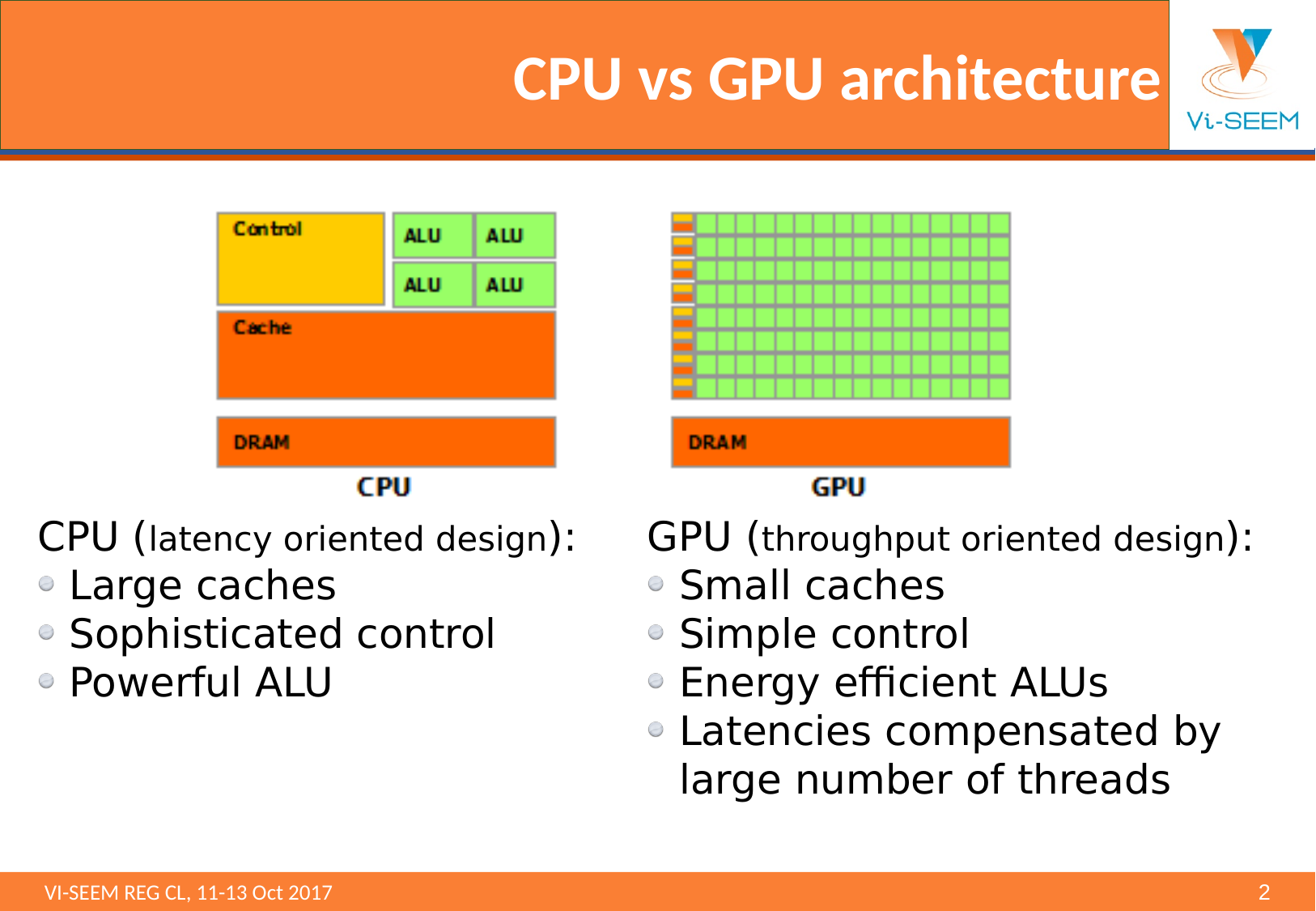

# CPU vs GPU architecture

CPU (latency oriented design):
Large caches
Sophisticated control
Powerful ALU
GPU (throughput oriented design):
Small caches
Simple control
Energy efficient ALUs
Latencies compensated by large number of threads

VI-SEEM REG CL, 11-13 Oct 2017 								2